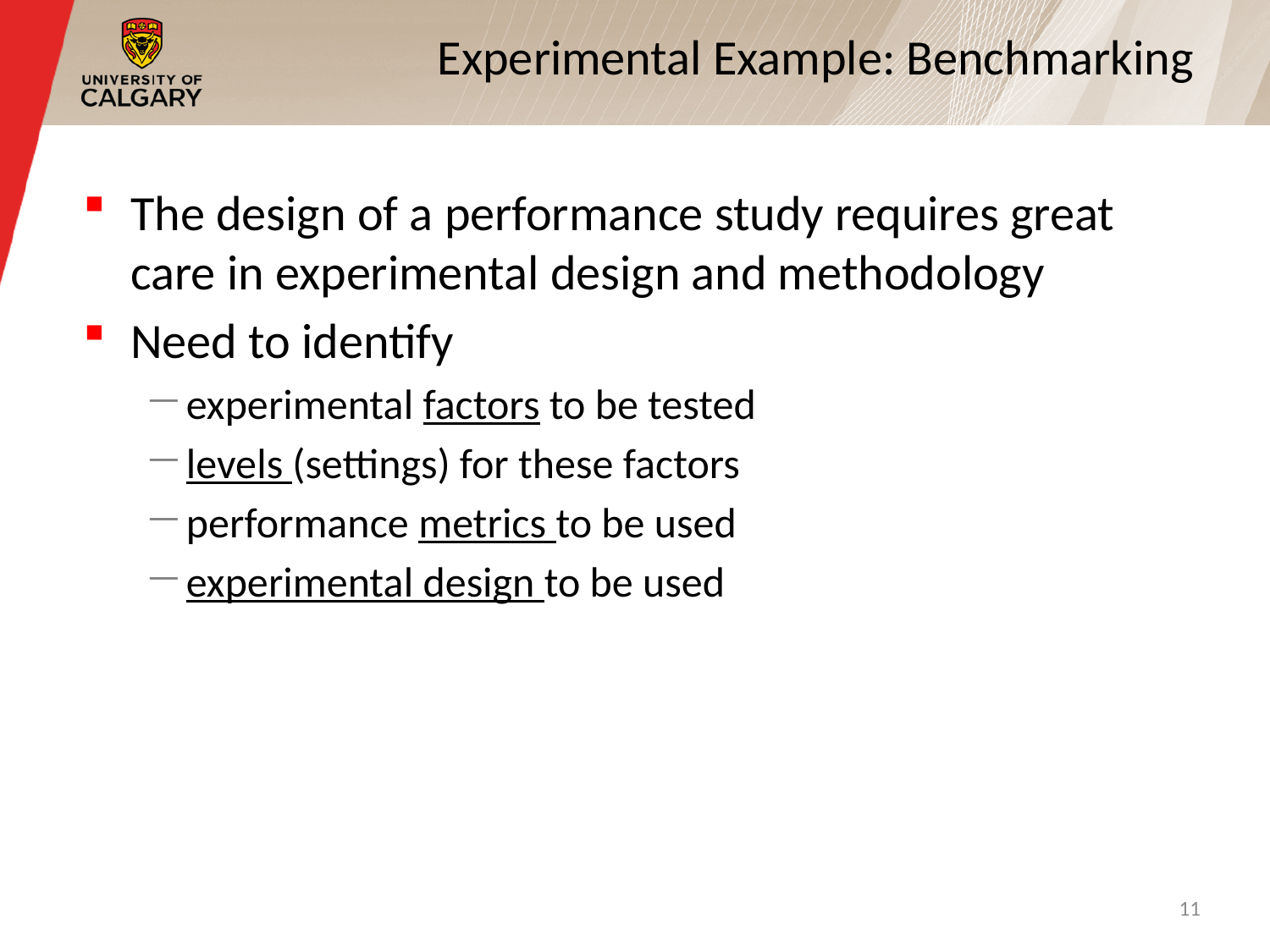

# Experimental Example: Benchmarking
The design of a performance study requires great care in experimental design and methodology
Need to identify
experimental factors to be tested
levels (settings) for these factors
performance metrics to be used
experimental design to be used
11